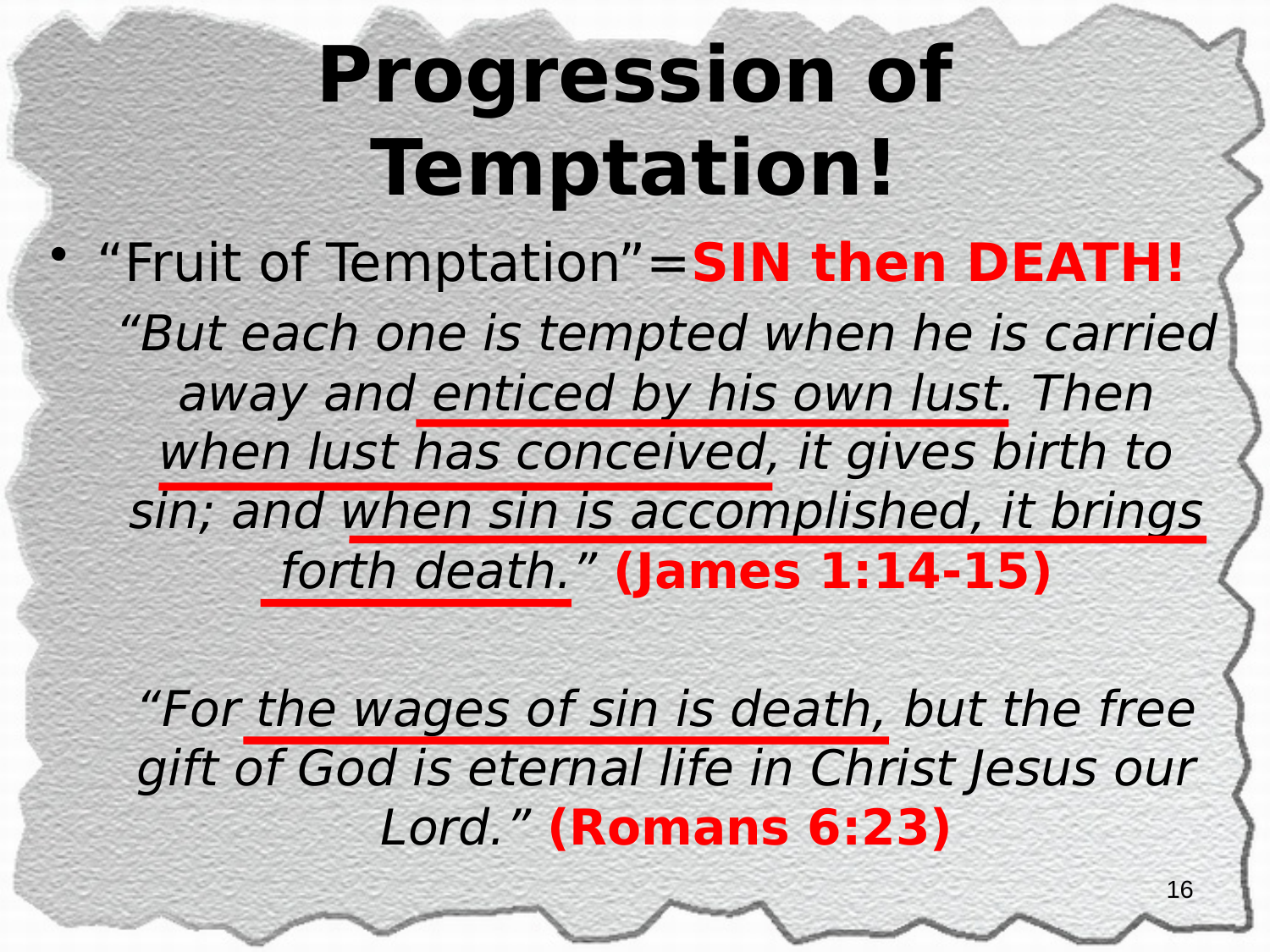

# Progression of Temptation!
“Fruit of Temptation”=SIN then DEATH!
“But each one is tempted when he is carried away and enticed by his own lust. Then when lust has conceived, it gives birth to sin; and when sin is accomplished, it brings forth death.” (James 1:14-15)

“For the wages of sin is death, but the free gift of God is eternal life in Christ Jesus our Lord.” (Romans 6:23)

16